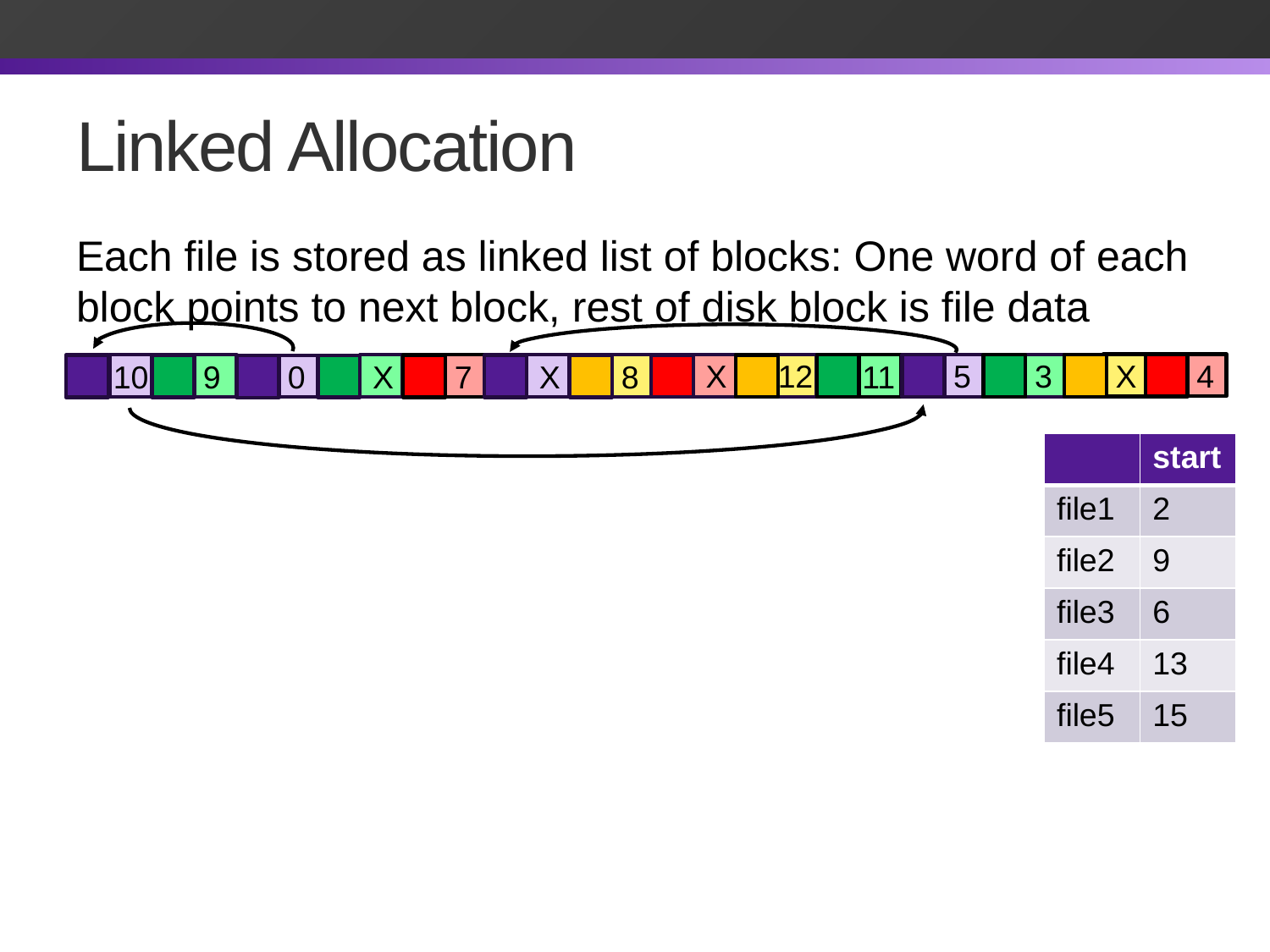

# Linked Allocation
Each file is stored as linked list of blocks: One word of each block points to next block, rest of disk block is file data

12
9
11
10
4
X

3

5
X

X
8

X
7

0

|  | start |
| --- | --- |
| file1 | 2 |
| file2 | 9 |
| file3 | 6 |
| file4 | 13 |
| file5 | 15 |